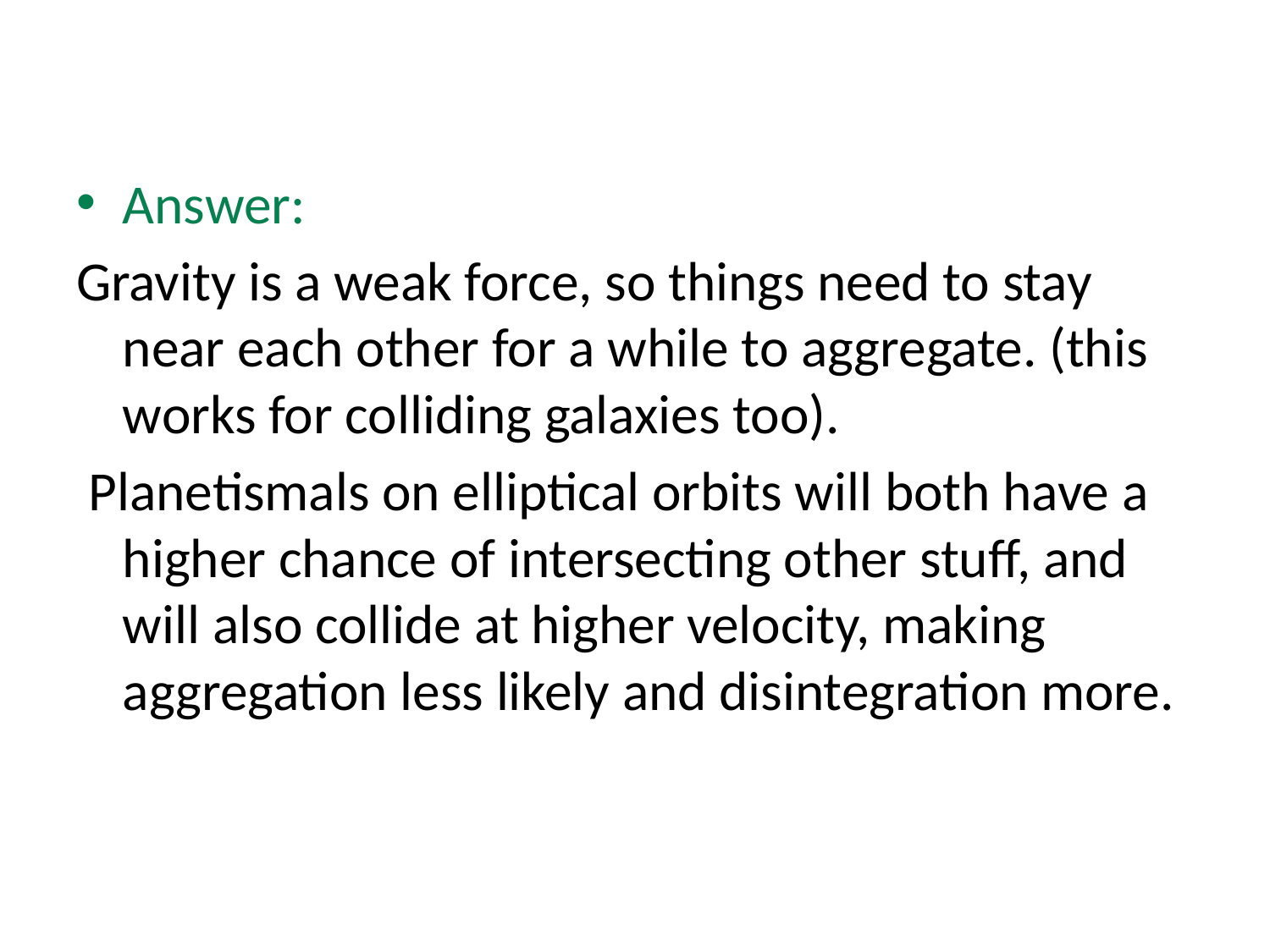

#
Answer:
Gravity is a weak force, so things need to stay near each other for a while to aggregate. (this works for colliding galaxies too).
 Planetismals on elliptical orbits will both have a higher chance of intersecting other stuff, and will also collide at higher velocity, making aggregation less likely and disintegration more.